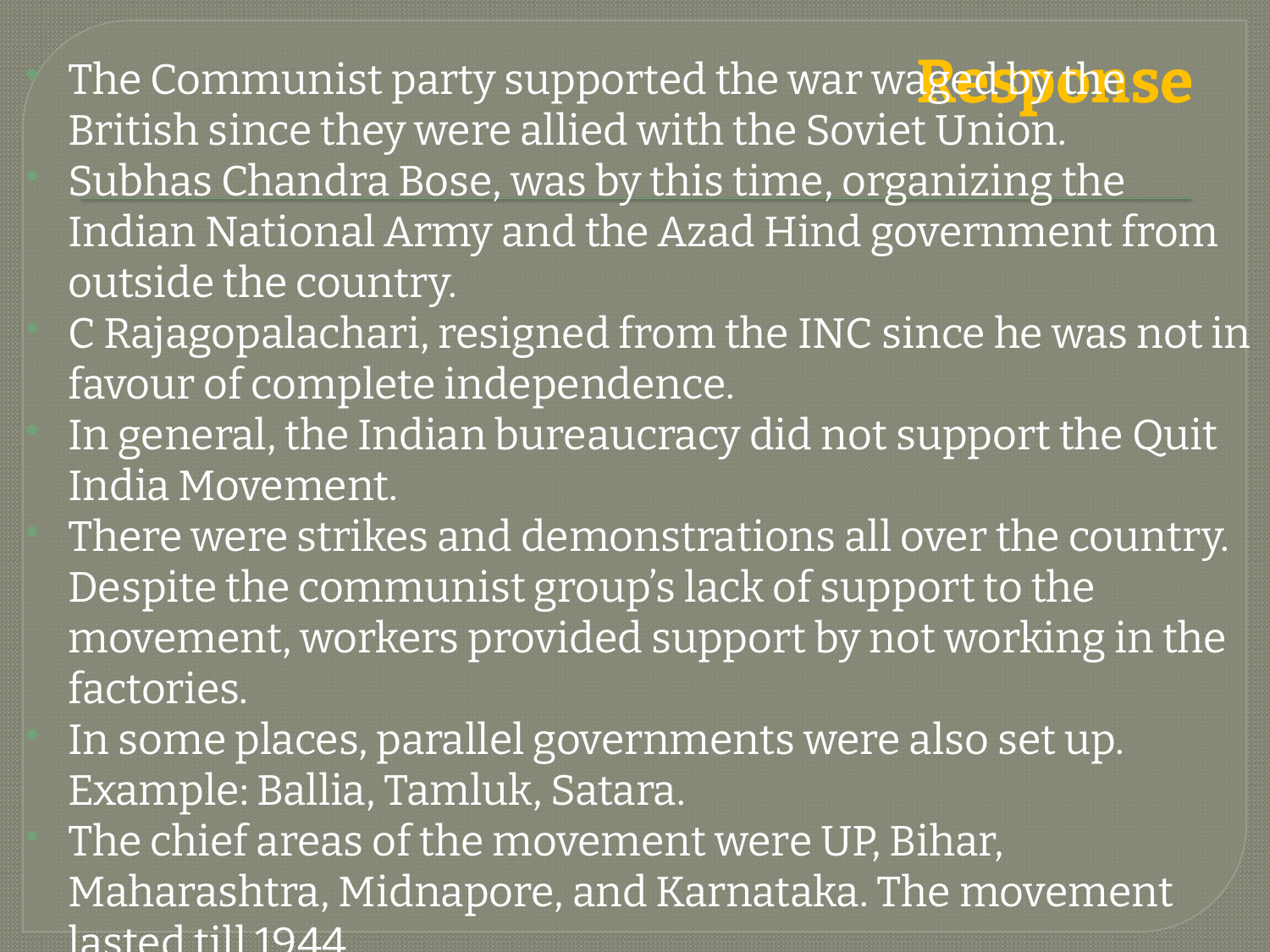

# Response
The Communist party supported the war waged by the British since they were allied with the Soviet Union.
Subhas Chandra Bose, was by this time, organizing the Indian National Army and the Azad Hind government from outside the country.
C Rajagopalachari, resigned from the INC since he was not in favour of complete independence.
In general, the Indian bureaucracy did not support the Quit India Movement.
There were strikes and demonstrations all over the country. Despite the communist group’s lack of support to the movement, workers provided support by not working in the factories.
In some places, parallel governments were also set up. Example: Ballia, Tamluk, Satara.
The chief areas of the movement were UP, Bihar, Maharashtra, Midnapore, and Karnataka. The movement lasted till 1944.